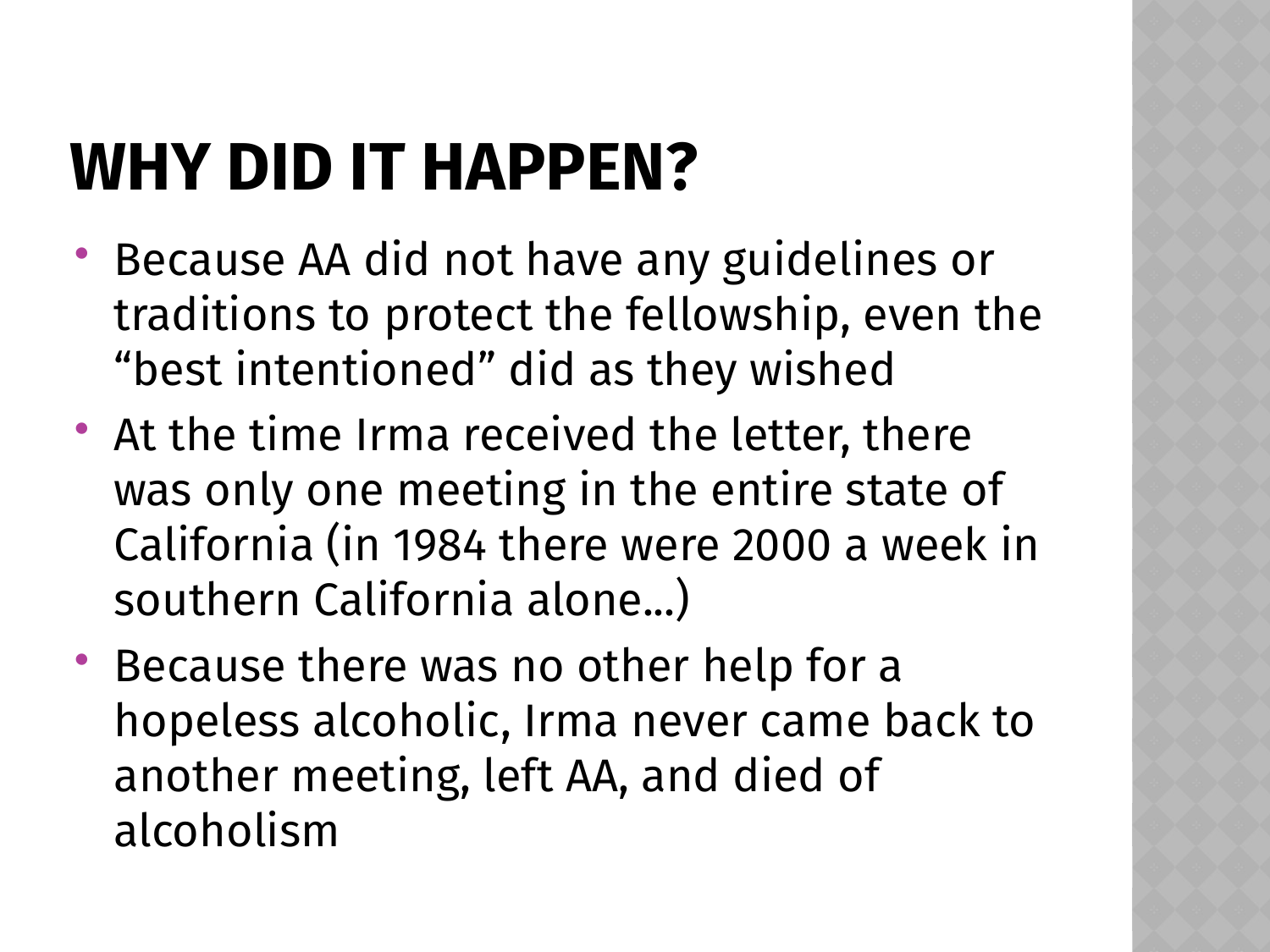

# Why did it happen?
Because AA did not have any guidelines or traditions to protect the fellowship, even the “best intentioned” did as they wished
At the time Irma received the letter, there was only one meeting in the entire state of California (in 1984 there were 2000 a week in southern California alone...)
Because there was no other help for a hopeless alcoholic, Irma never came back to another meeting, left AA, and died of alcoholism